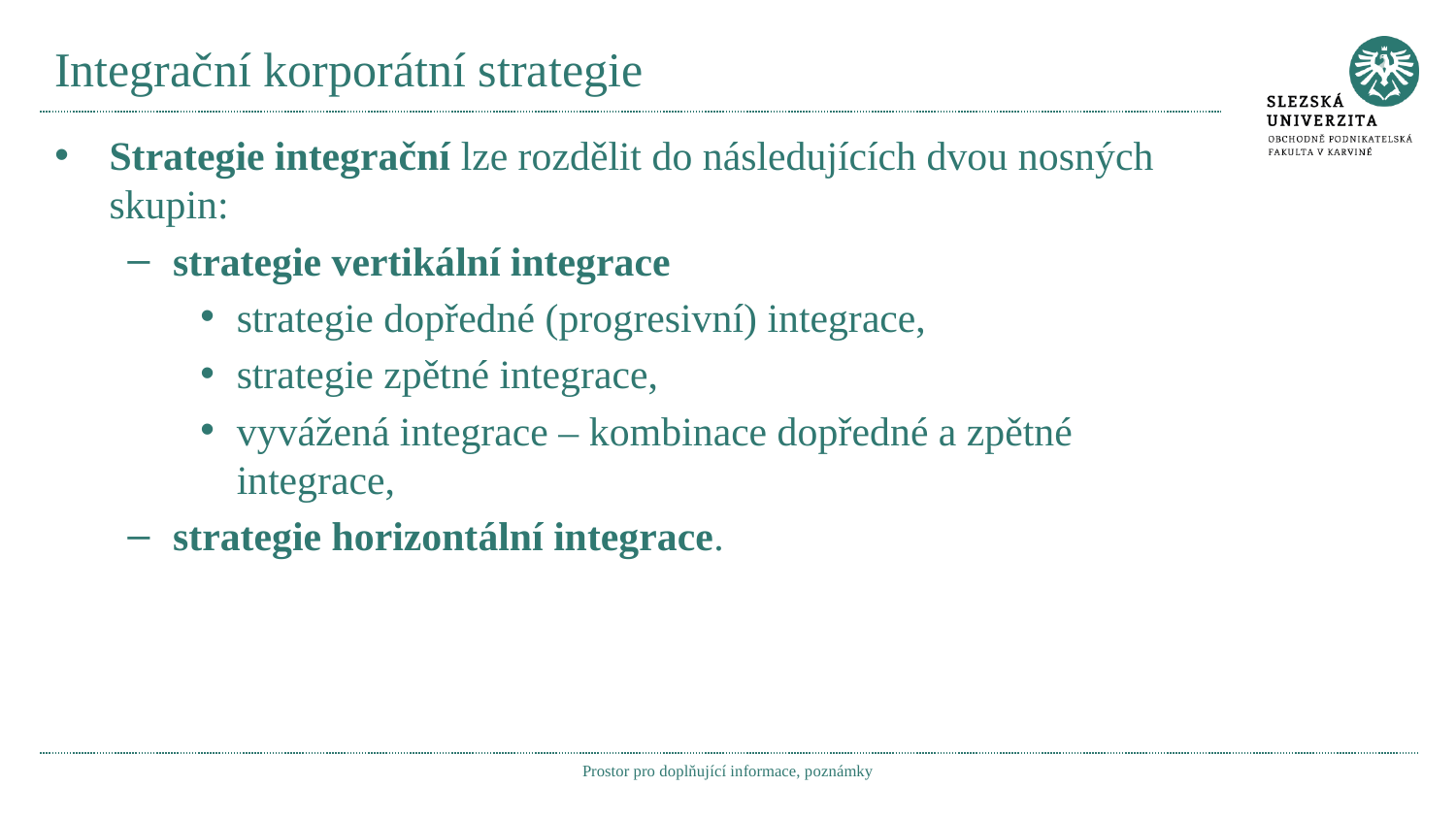

# Integrační korporátní strategie
Strategie integrační lze rozdělit do následujících dvou nosných skupin:
strategie vertikální integrace
strategie dopředné (progresivní) integrace,
strategie zpětné integrace,
vyvážená integrace – kombinace dopředné a zpětné integrace,
strategie horizontální integrace.
Prostor pro doplňující informace, poznámky